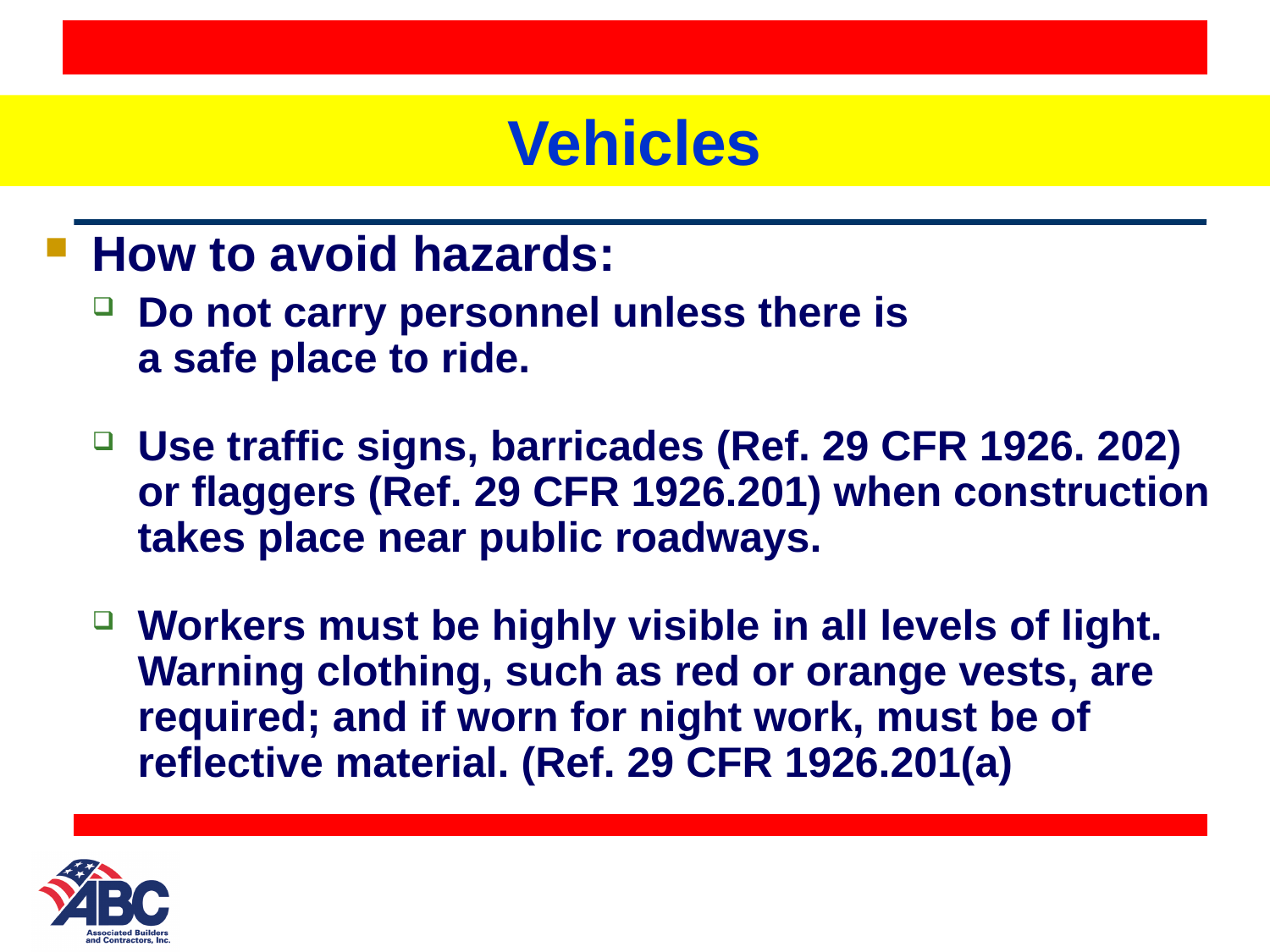

# Vehicles
How to avoid hazards:
Do not carry personnel unless there is                          a safe place to ride.
Use traffic signs, barricades (Ref. 29 CFR 1926. 202) or flaggers (Ref. 29 CFR 1926.201) when construction takes place near public roadways.
Workers must be highly visible in all levels of light. Warning clothing, such as red or orange vests, are required; and if worn for night work, must be of reflective material. (Ref. 29 CFR 1926.201(a)